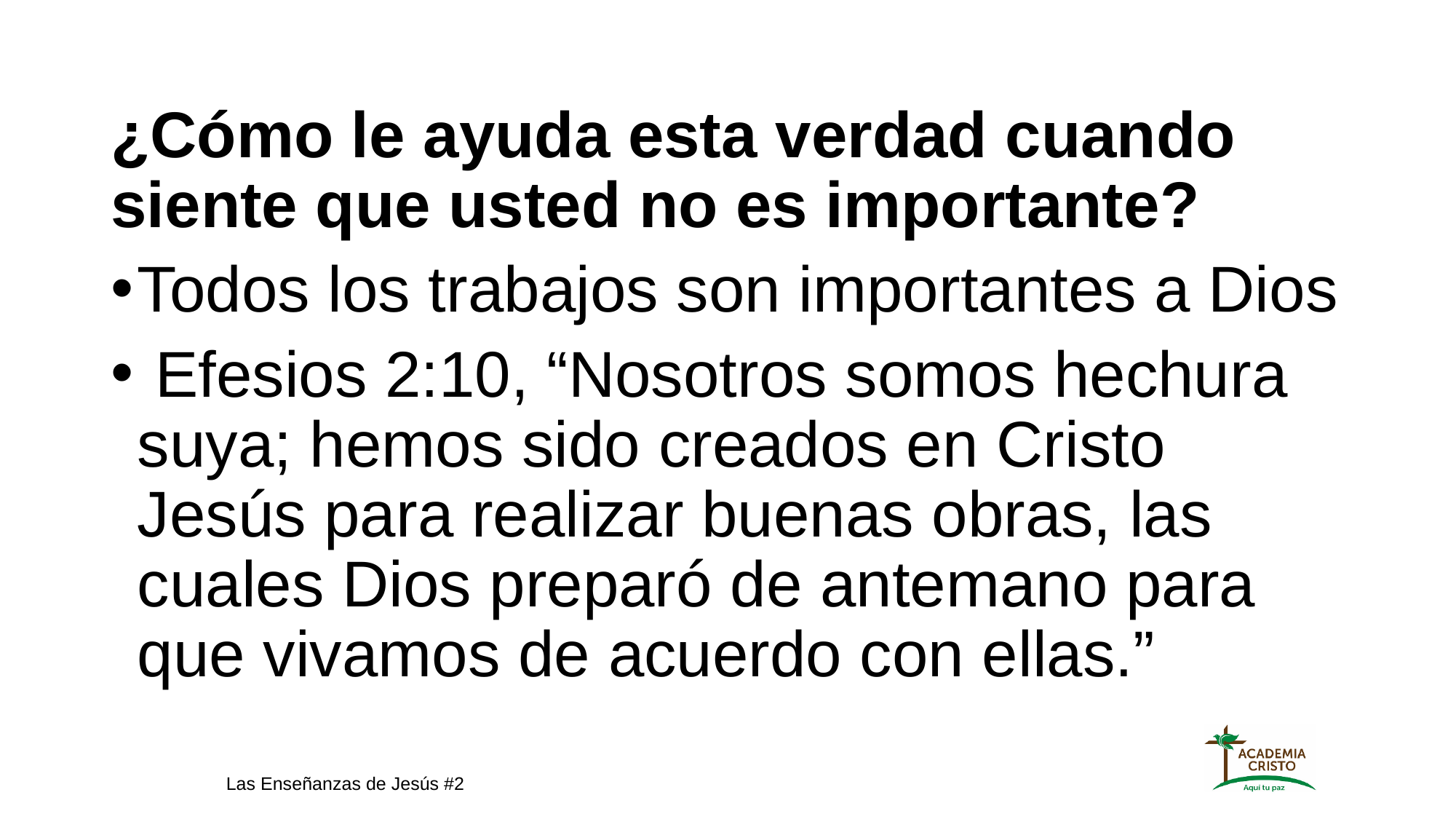

¿Cómo le ayuda esta verdad cuando siente que usted no es importante?
Todos los trabajos son importantes a Dios
 Efesios 2:10, “Nosotros somos hechura suya; hemos sido creados en Cristo Jesús para realizar buenas obras, las cuales Dios preparó de antemano para que vivamos de acuerdo con ellas.”
Las Enseñanzas de Jesús #2